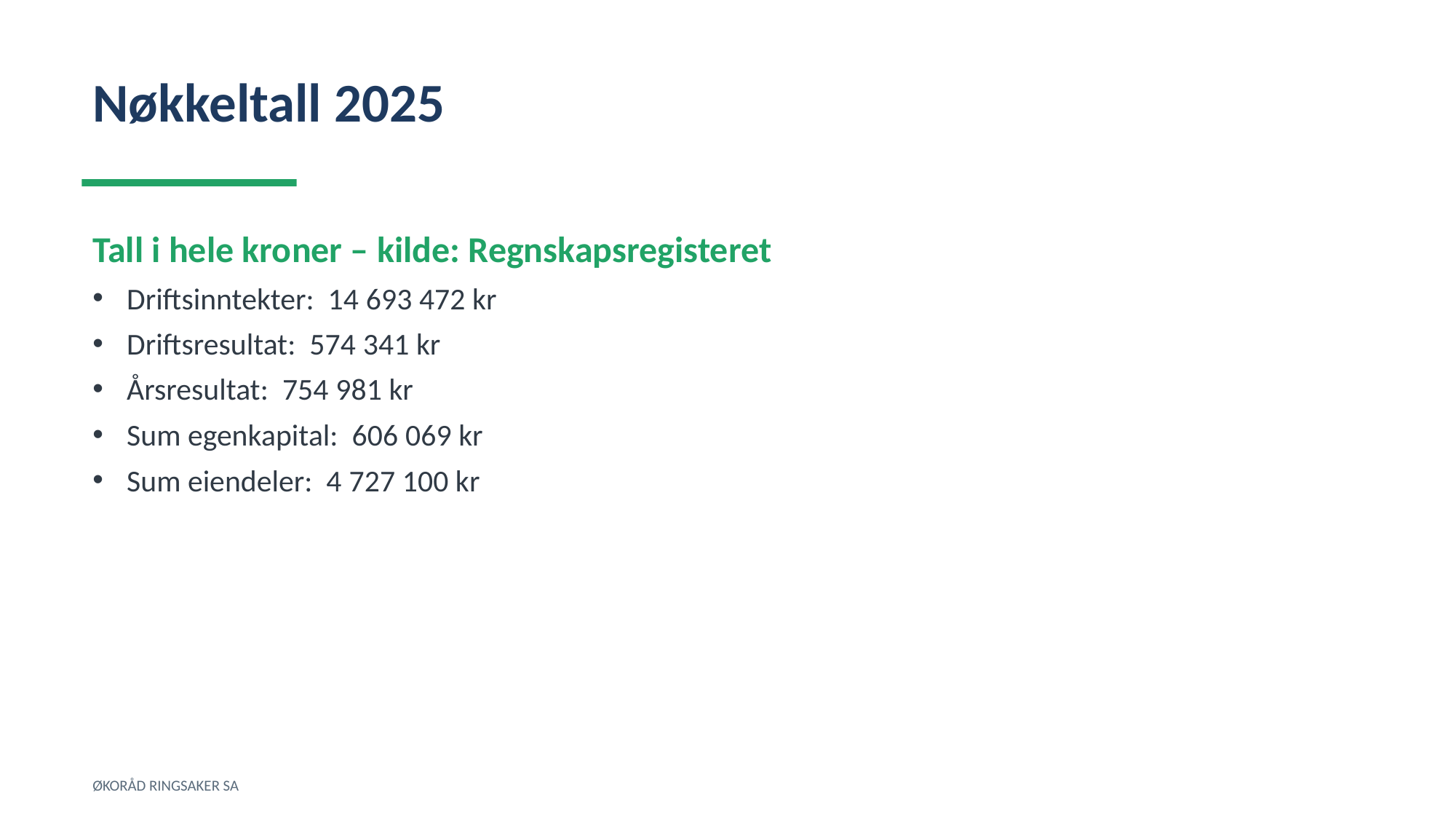

Nøkkeltall 2025

Tall i hele kroner – kilde: Regnskapsregisteret
Driftsinntekter:  14 693 472 kr
Driftsresultat:  574 341 kr
Årsresultat:  754 981 kr
Sum egenkapital:  606 069 kr
Sum eiendeler:  4 727 100 kr
ØKORÅD RINGSAKER SA